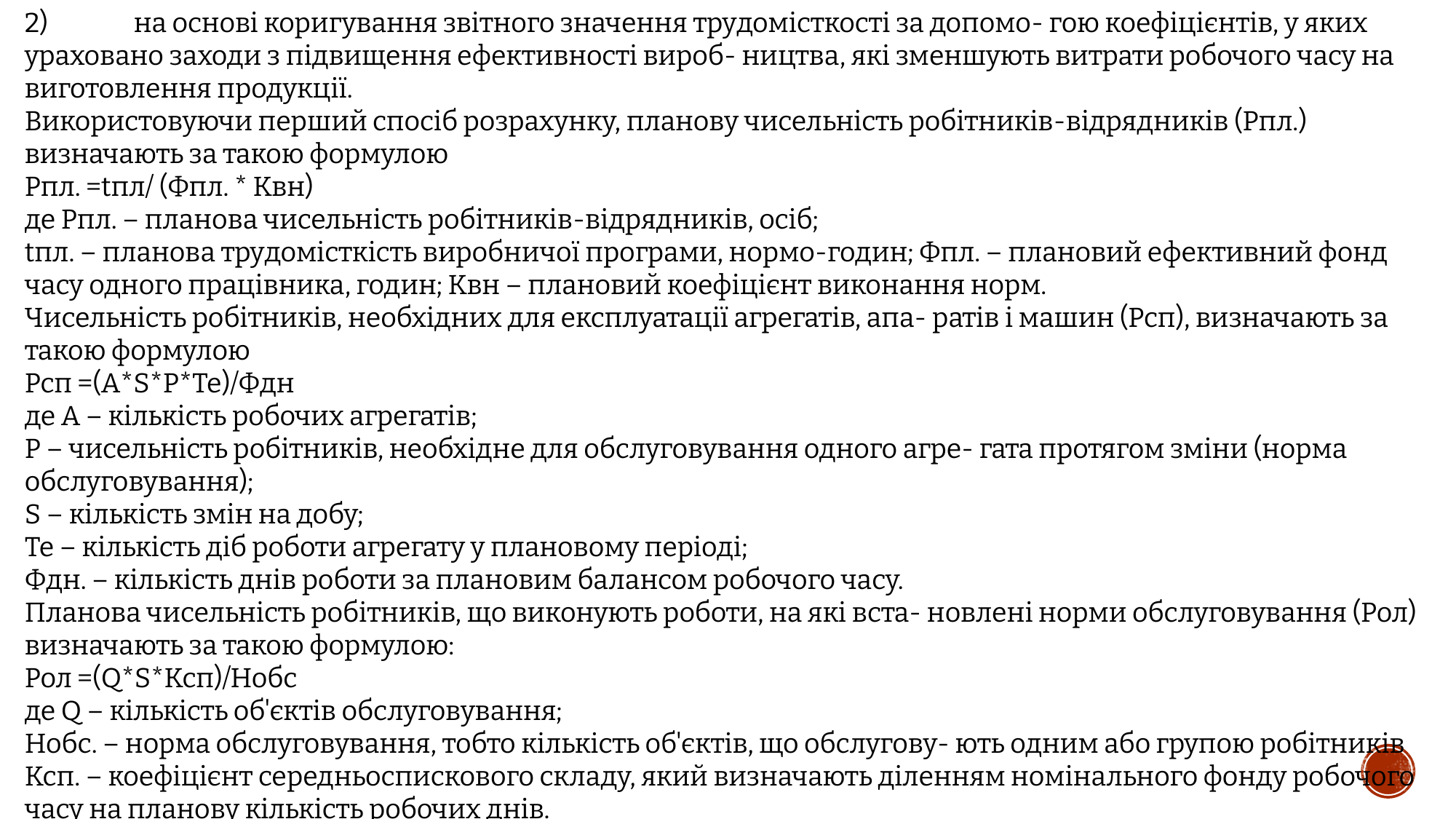

2)	на основі коригування звітного значення трудомісткості за допомо- гою коефіцієнтів, у яких ураховано заходи з підвищення ефективності вироб- ництва, які зменшують витрати робочого часу на виготовлення продукції.
Використовуючи перший спосіб розрахунку, планову чисельність робітників-відрядників (Рпл.) визначають за такою формулою
Рпл. =tпл/ (Фпл. * Квн)
де Рпл. – планова чисельність робітників-відрядників, осіб;
tпл. – планова трудомісткість виробничої програми, нормо-годин; Фпл. – плановий ефективний фонд часу одного працівника, годин; Квн – плановий коефіцієнт виконання норм.
Чисельність робітників, необхідних для експлуатації агрегатів, апа- ратів і машин (Рсп), визначають за такою формулою
Рсп =(A*S*P*Te)/Фдн
де А – кількість робочих агрегатів;
Р – чисельність робітників, необхідне для обслуговування одного агре- гата протягом зміни (норма обслуговування);
S – кількість змін на добу;
Te – кількість діб роботи агрегату у плановому періоді;
Фдн. – кількість днів роботи за плановим балансом робочого часу.
Планова чисельність робітників, що виконують роботи, на які вста- новлені норми обслуговування (Рол) визначають за такою формулою:
Рол =(Q*S*Ксп)/Нобс
де Q – кількість об'єктів обслуговування;
Нобс. – норма обслуговування, тобто кількість об'єктів, що обслугову- ють одним або групою робітників
Ксп. – коефіцієнт середньоспискового складу, який визначають діленням номінального фонду робочого часу на планову кількість робочих днів.